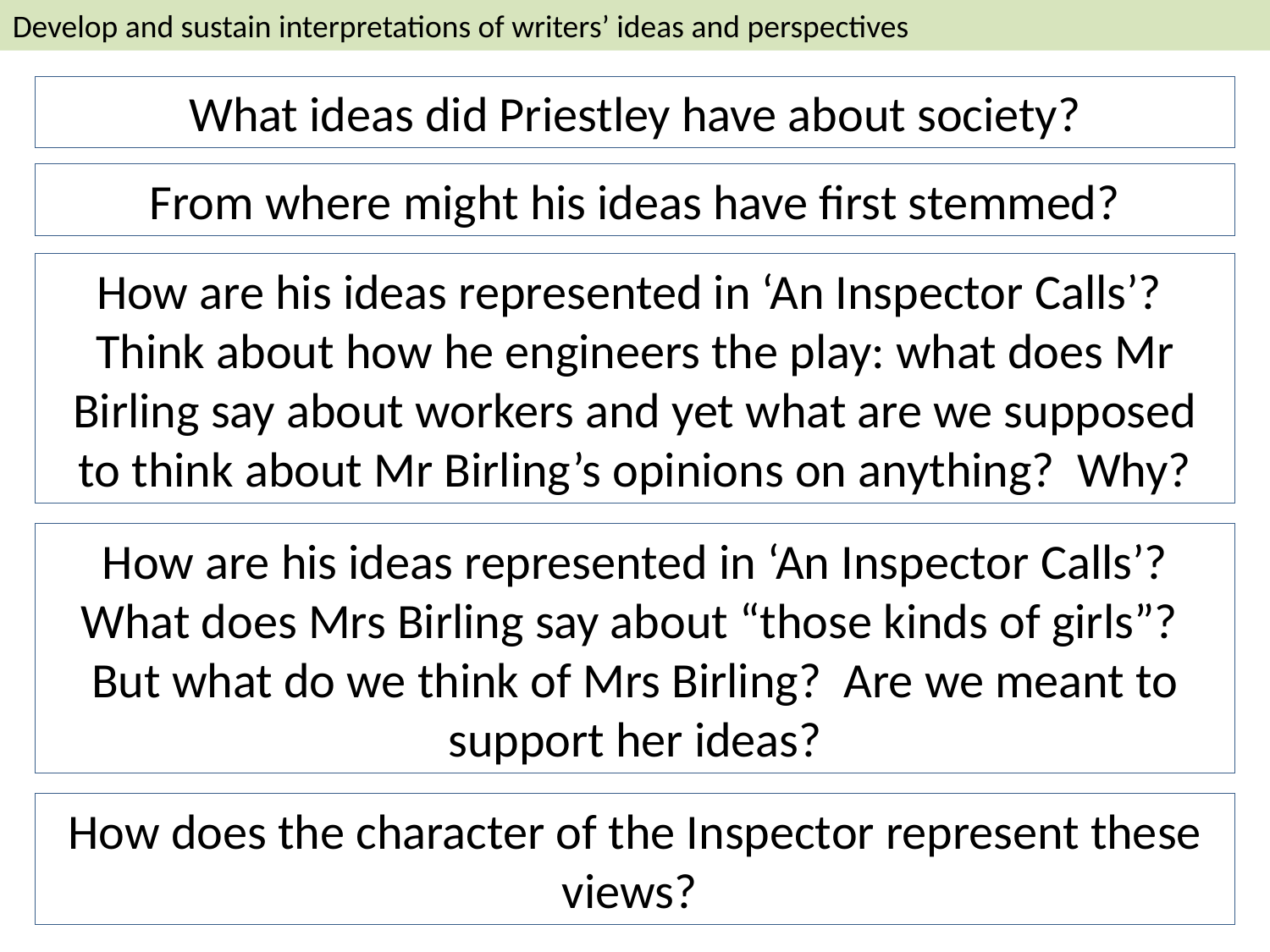

Develop and sustain interpretations of writers’ ideas and perspectives
What ideas did Priestley have about society?
From where might his ideas have first stemmed?
How are his ideas represented in ‘An Inspector Calls’?  Think about how he engineers the play: what does Mr Birling say about workers and yet what are we supposed to think about Mr Birling’s opinions on anything?  Why?
How are his ideas represented in ‘An Inspector Calls’? What does Mrs Birling say about “those kinds of girls”?  But what do we think of Mrs Birling?  Are we meant to support her ideas?
How does the character of the Inspector represent these views?